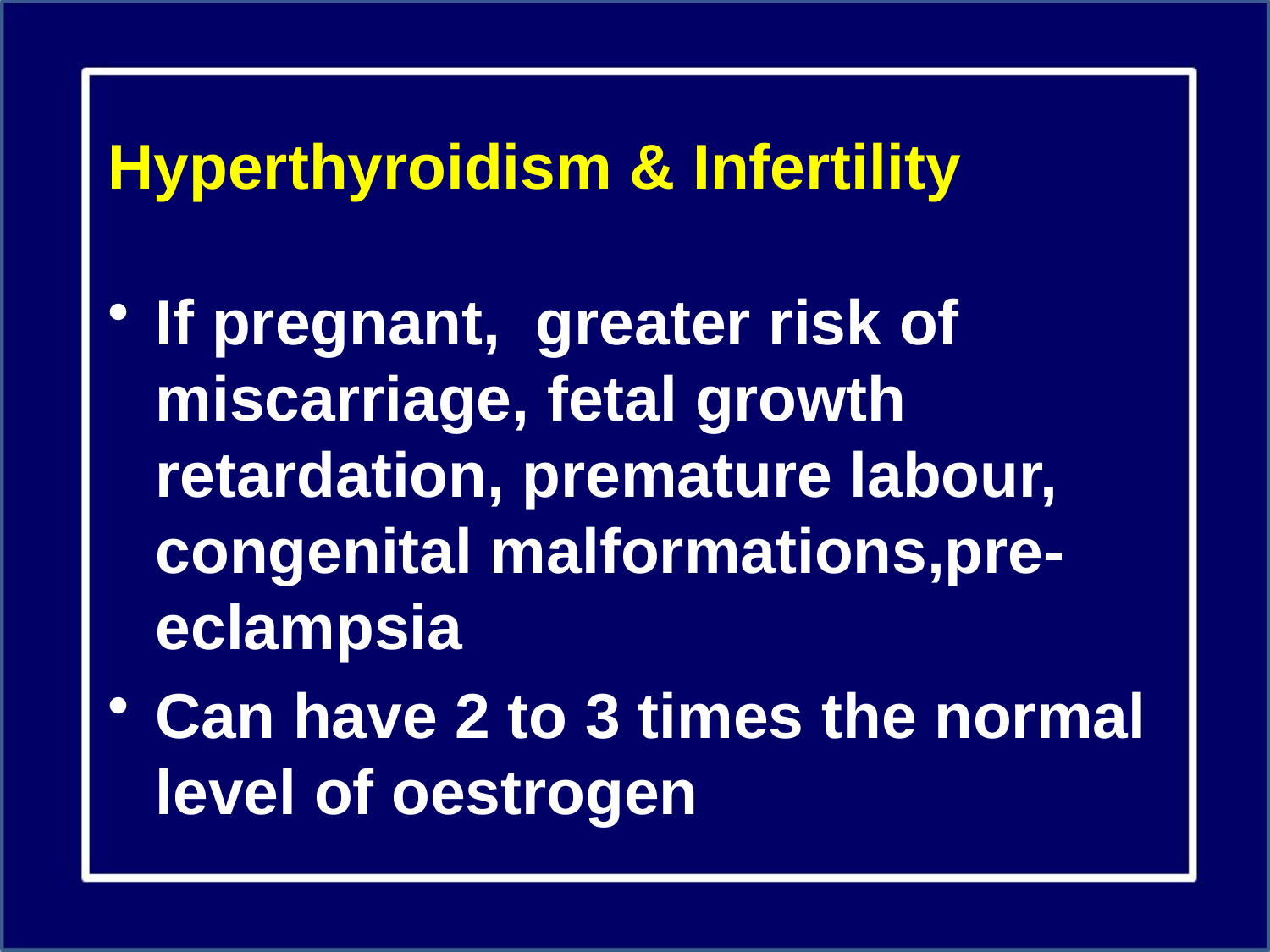

# Hyperthyroidism & Infertility
If pregnant,  greater risk of miscarriage, fetal growth retardation, premature labour, congenital malformations,pre-eclampsia
Can have 2 to 3 times the normal level of oestrogen